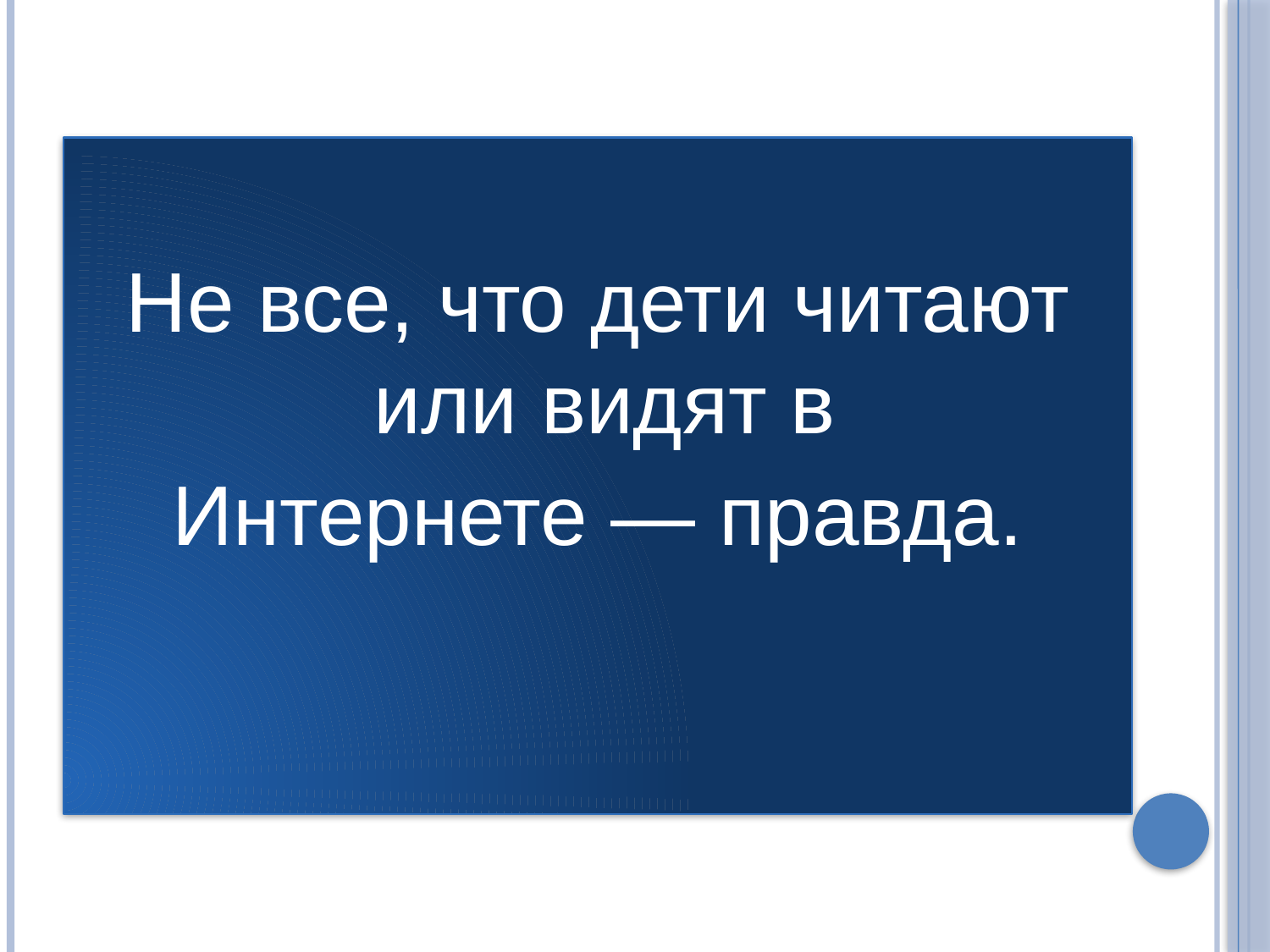

#

Не все, что дети читают или видят в
Интернете — правда.